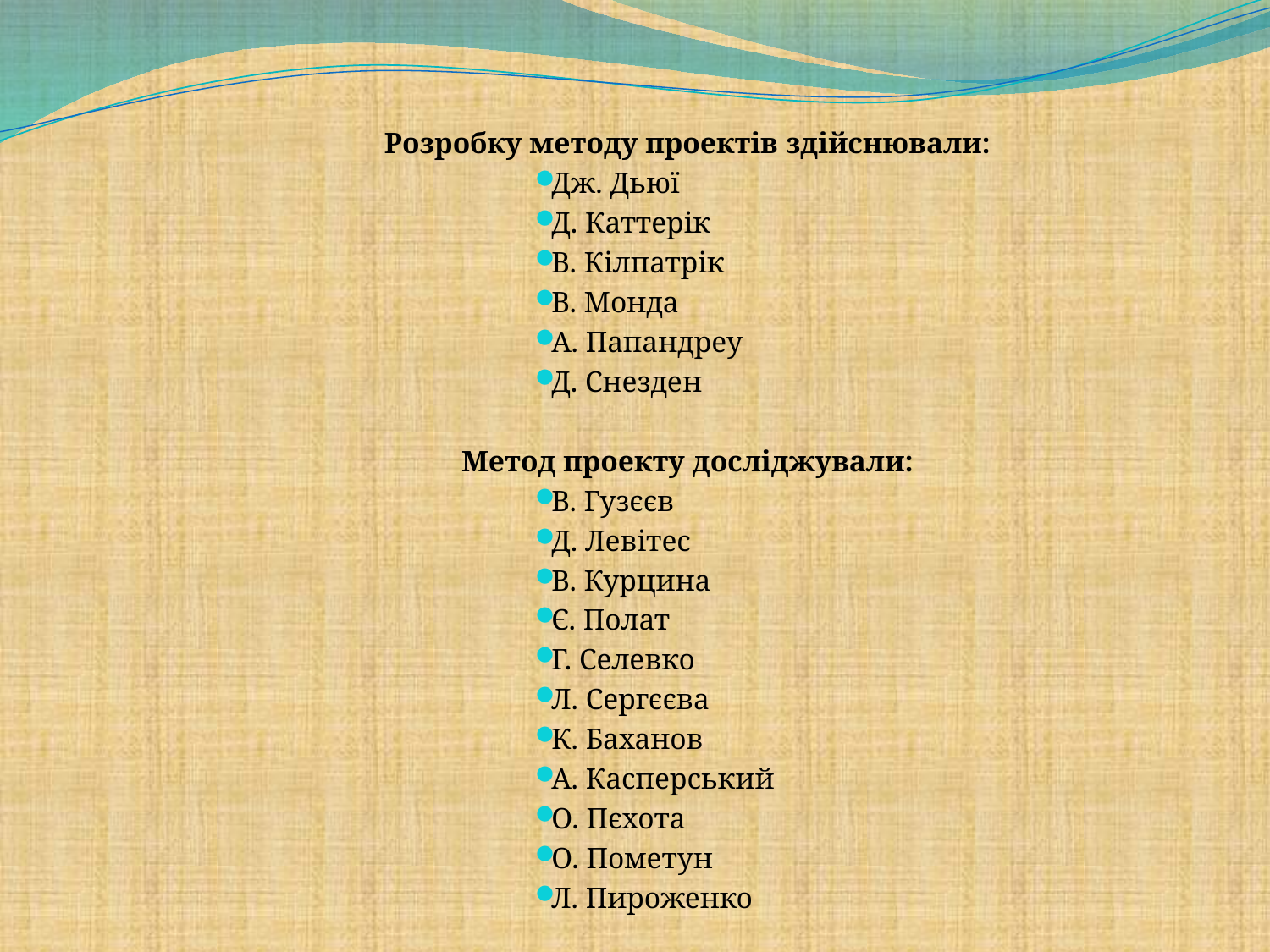

#
Розробку методу проектів здійснювали:
Дж. Дьюї
Д. Каттерік
В. Кілпатрік
В. Монда
А. Папандреу
Д. Снезден

Метод проекту досліджували:
В. Гузєєв
Д. Левітес
В. Курцина
Є. Полат
Г. Селевко
Л. Сергєєва
К. Баханов
А. Касперський
О. Пєхота
О. Пометун
Л. Пироженко